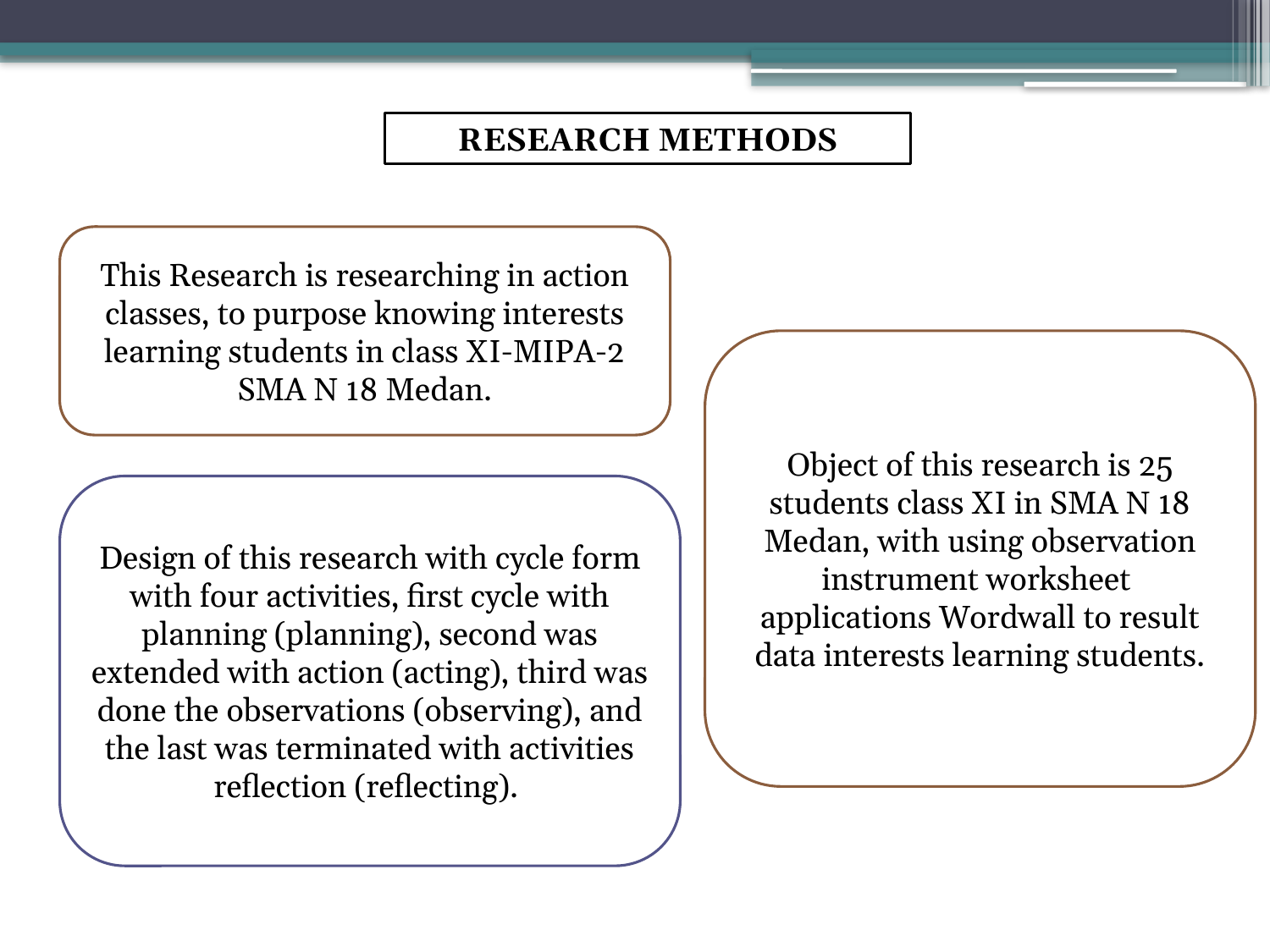

RESEARCH METHODS
This Research is researching in action classes, to purpose knowing interests learning students in class XI-MIPA-2 SMA N 18 Medan.
Object of this research is 25 students class XI in SMA N 18 Medan, with using observation instrument worksheet  applications Wordwall to result data interests learning students.
Design of this research with cycle form with four activities, first cycle with planning (planning), second was extended with action (acting), third was done the observations (observing), and the last was terminated with activities reflection (reflecting).